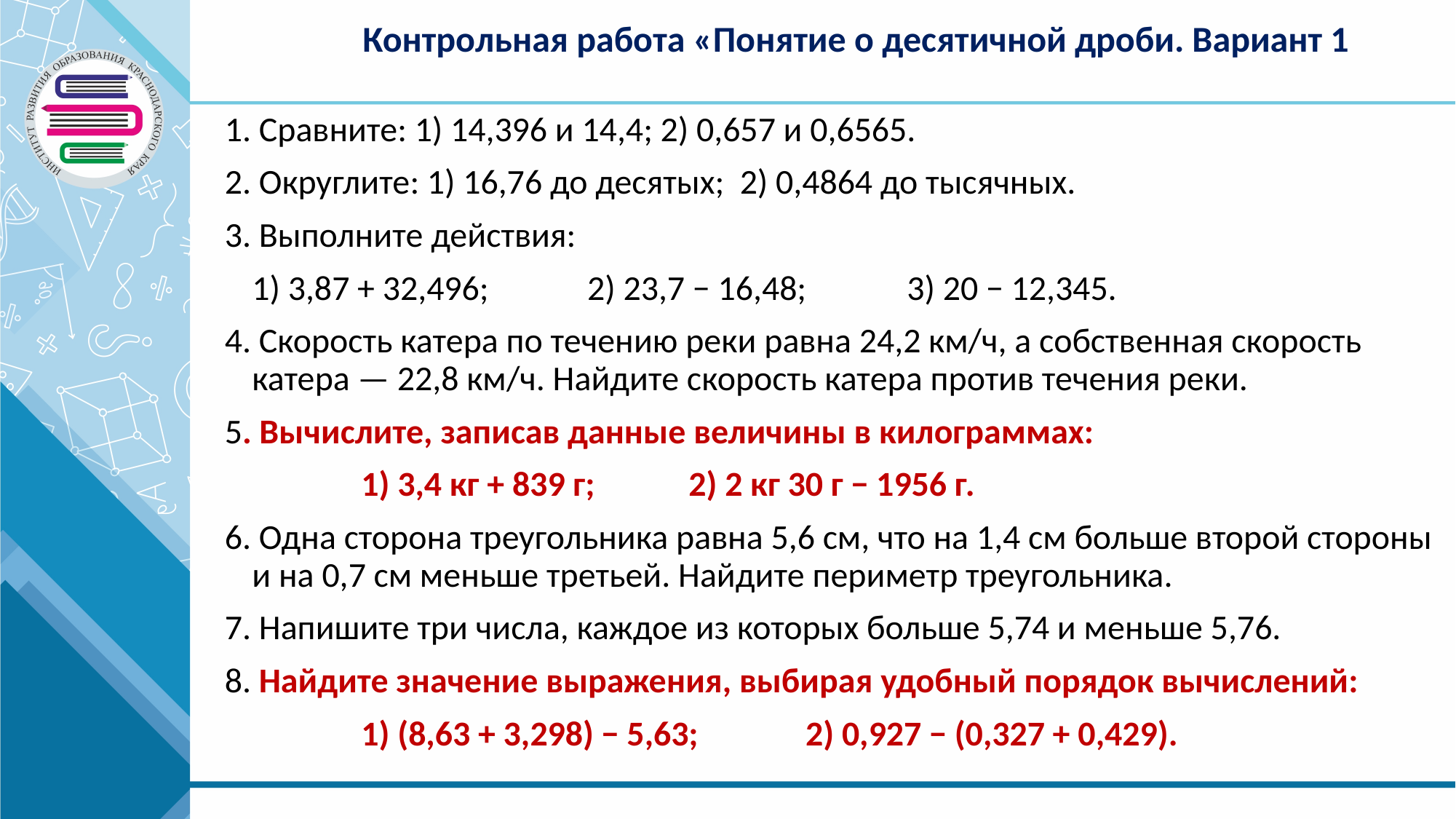

# Контрольная работа «Понятие о десятичной дроби. Вариант 1
1. Сравните: 1) 14,396 и 14,4; 2) 0,657 и 0,6565.
2. Округлите: 1) 16,76 до десятых;  2) 0,4864 до тысячных.
3. Выполните действия:
	1) 3,87 + 32,496;	 2) 23,7 − 16,48; 	3) 20 − 12,345.
4. Скорость катера по течению реки равна 24,2 км/ч, а собственная скорость катера — 22,8 км/ч. Найдите скорость катера против течения реки.
5. Вычислите, записав данные величины в килограммах:
		1) 3,4 кг + 839 г; 	2) 2 кг 30 г − 1956 г.
6. Одна сторона треугольника равна 5,6 см, что на 1,4 см больше второй стороны и на 0,7 см меньше третьей. Найдите периметр треугольника.
7. Напишите три числа, каждое из которых больше 5,74 и меньше 5,76.
8. Найдите значение выражения, выбирая удобный порядок вычислений:
		1) (8,63 + 3,298) − 5,63;	 2) 0,927 − (0,327 + 0,429).